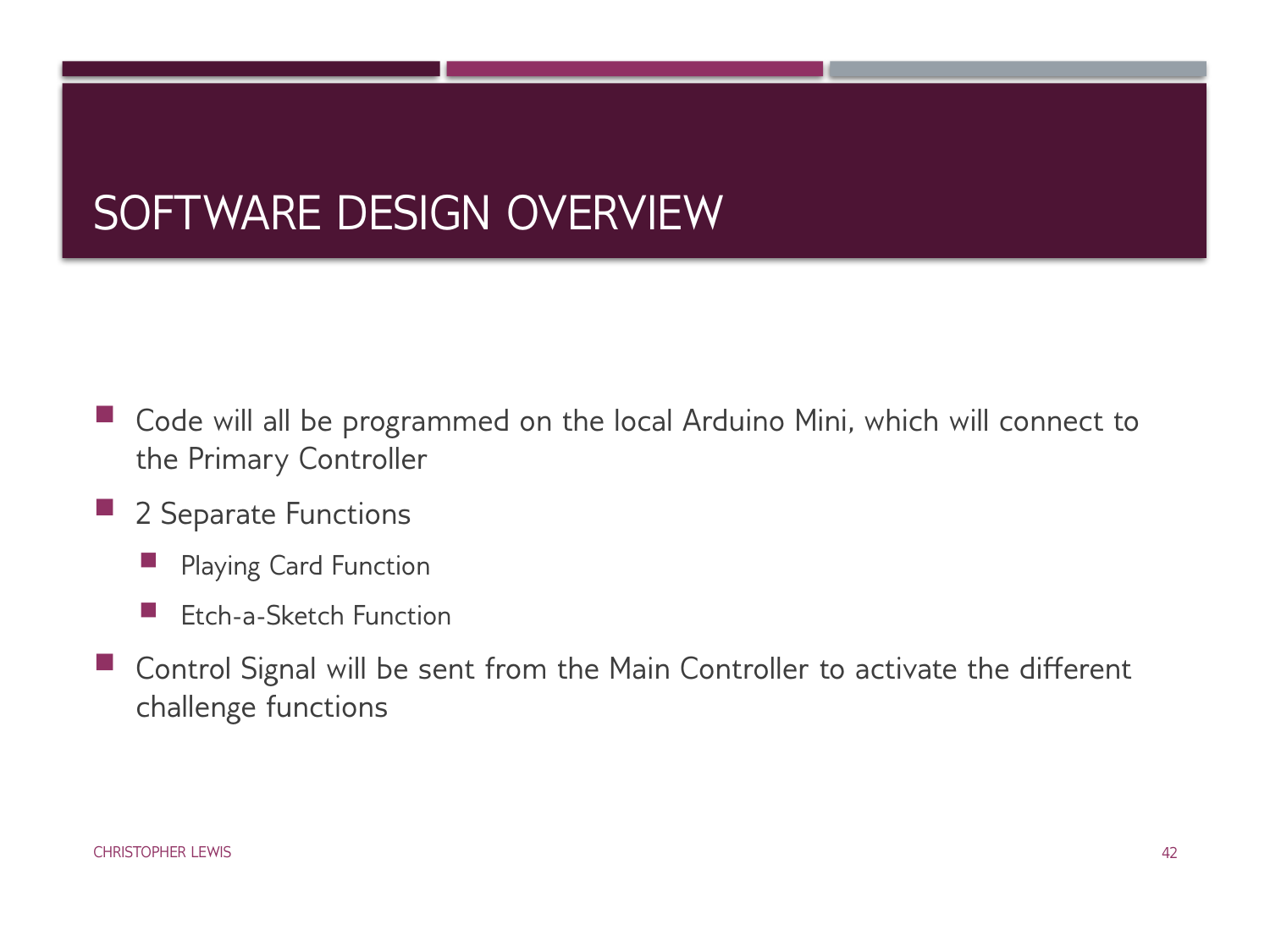

# Software Design Overview
Code will all be programmed on the local Arduino Mini, which will connect to the Primary Controller
2 Separate Functions
Playing Card Function
Etch-a-Sketch Function
Control Signal will be sent from the Main Controller to activate the different challenge functions
Christopher Lewis
42